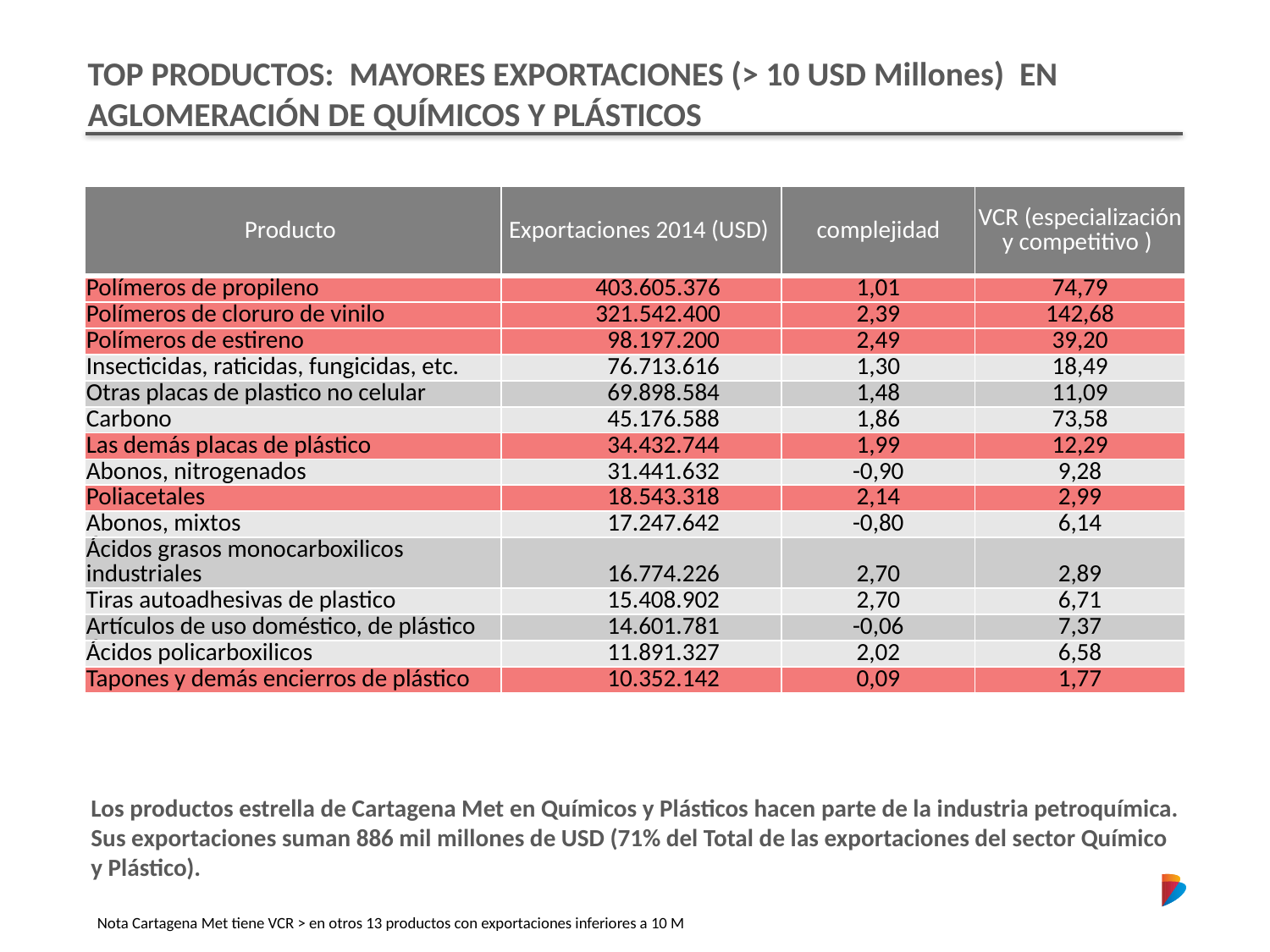

TOP PRODUCTOS:  MAYORES EXPORTACIONES (> 10 USD Millones)  EN AGLOMERACIÓN DE QUÍMICOS Y PLÁSTICOS
| Producto | Exportaciones 2014 (USD) | complejidad | VCR (especialización y competitivo ) |
| --- | --- | --- | --- |
| Polímeros de propileno | 403.605.376 | 1,01 | 74,79 |
| Polímeros de cloruro de vinilo | 321.542.400 | 2,39 | 142,68 |
| Polímeros de estireno | 98.197.200 | 2,49 | 39,20 |
| Insecticidas, raticidas, fungicidas, etc. | 76.713.616 | 1,30 | 18,49 |
| Otras placas de plastico no celular | 69.898.584 | 1,48 | 11,09 |
| Carbono | 45.176.588 | 1,86 | 73,58 |
| Las demás placas de plástico | 34.432.744 | 1,99 | 12,29 |
| Abonos, nitrogenados | 31.441.632 | -0,90 | 9,28 |
| Poliacetales | 18.543.318 | 2,14 | 2,99 |
| Abonos, mixtos | 17.247.642 | -0,80 | 6,14 |
| Ácidos grasos monocarboxilicos industriales | 16.774.226 | 2,70 | 2,89 |
| Tiras autoadhesivas de plastico | 15.408.902 | 2,70 | 6,71 |
| Artículos de uso doméstico, de plástico | 14.601.781 | -0,06 | 7,37 |
| Ácidos policarboxilicos | 11.891.327 | 2,02 | 6,58 |
| Tapones y demás encierros de plástico | 10.352.142 | 0,09 | 1,77 |
Los productos estrella de Cartagena Met en Químicos y Plásticos hacen parte de la industria petroquímica. Sus exportaciones suman 886 mil millones de USD (71% del Total de las exportaciones del sector Químico y Plástico).

Nota Cartagena Met tiene VCR > en otros 13 productos con exportaciones inferiores a 10 M